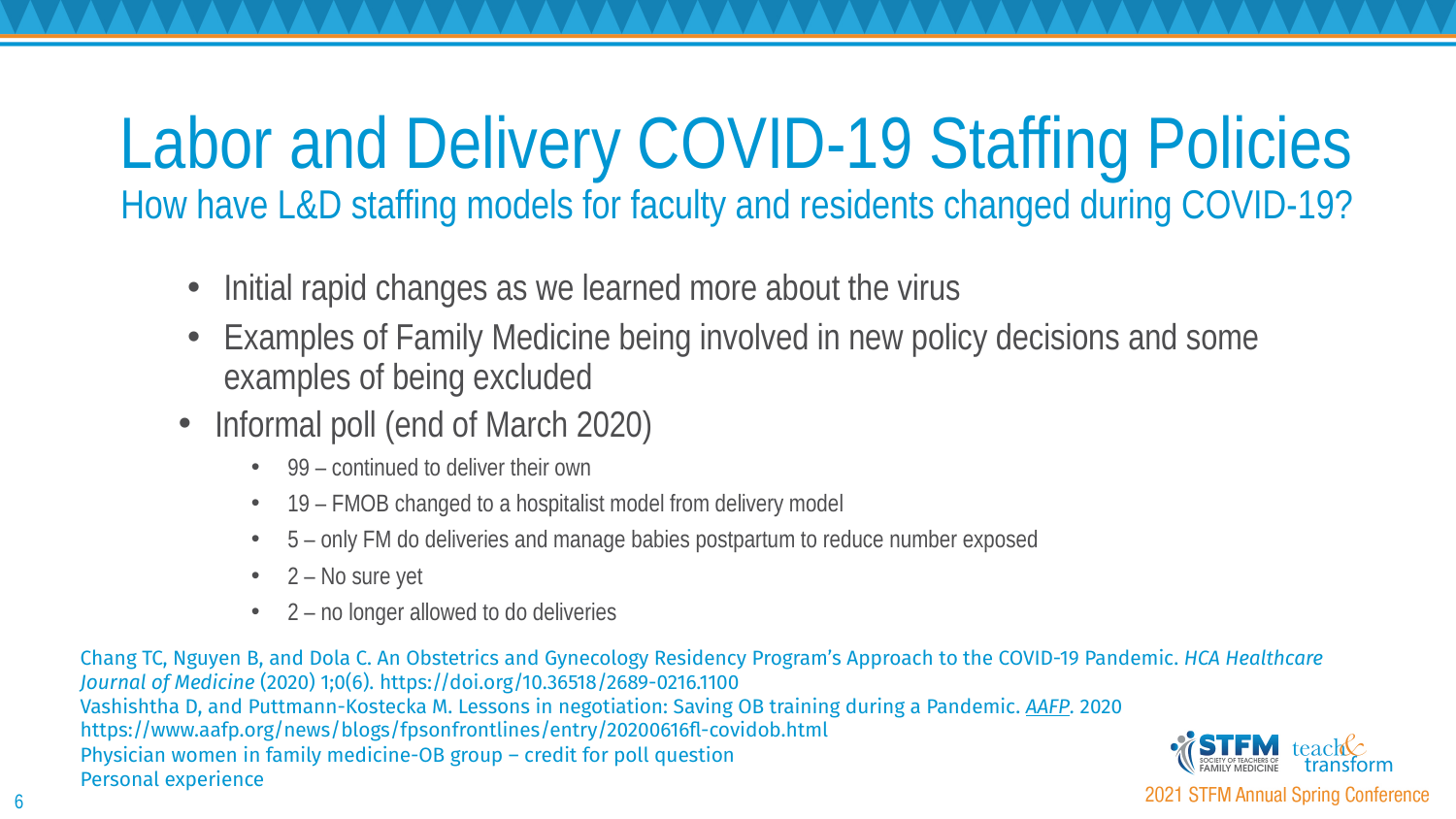

# Labor and Delivery COVID-19 Staffing Policies How have L&D staffing models for faculty and residents changed during COVID-19?
Initial rapid changes as we learned more about the virus
Examples of Family Medicine being involved in new policy decisions and some examples of being excluded

Informal poll (end of March 2020)
99 – continued to deliver their own
19 – FMOB changed to a hospitalist model from delivery model
5 – only FM do deliveries and manage babies postpartum to reduce number exposed
2 – No sure yet
2 – no longer allowed to do deliveries
Chang TC, Nguyen B, and Dola C. An Obstetrics and Gynecology Residency Program’s Approach to the COVID-19 Pandemic. HCA Healthcare Journal of Medicine (2020) 1;0(6). https://doi.org/10.36518/2689-0216.1100
Vashishtha D, and Puttmann-Kostecka M. Lessons in negotiation: Saving OB training during a Pandemic. AAFP. 2020 https://www.aafp.org/news/blogs/fpsonfrontlines/entry/20200616fl-covidob.html
Physician women in family medicine-OB group – credit for poll question
Personal experience
6